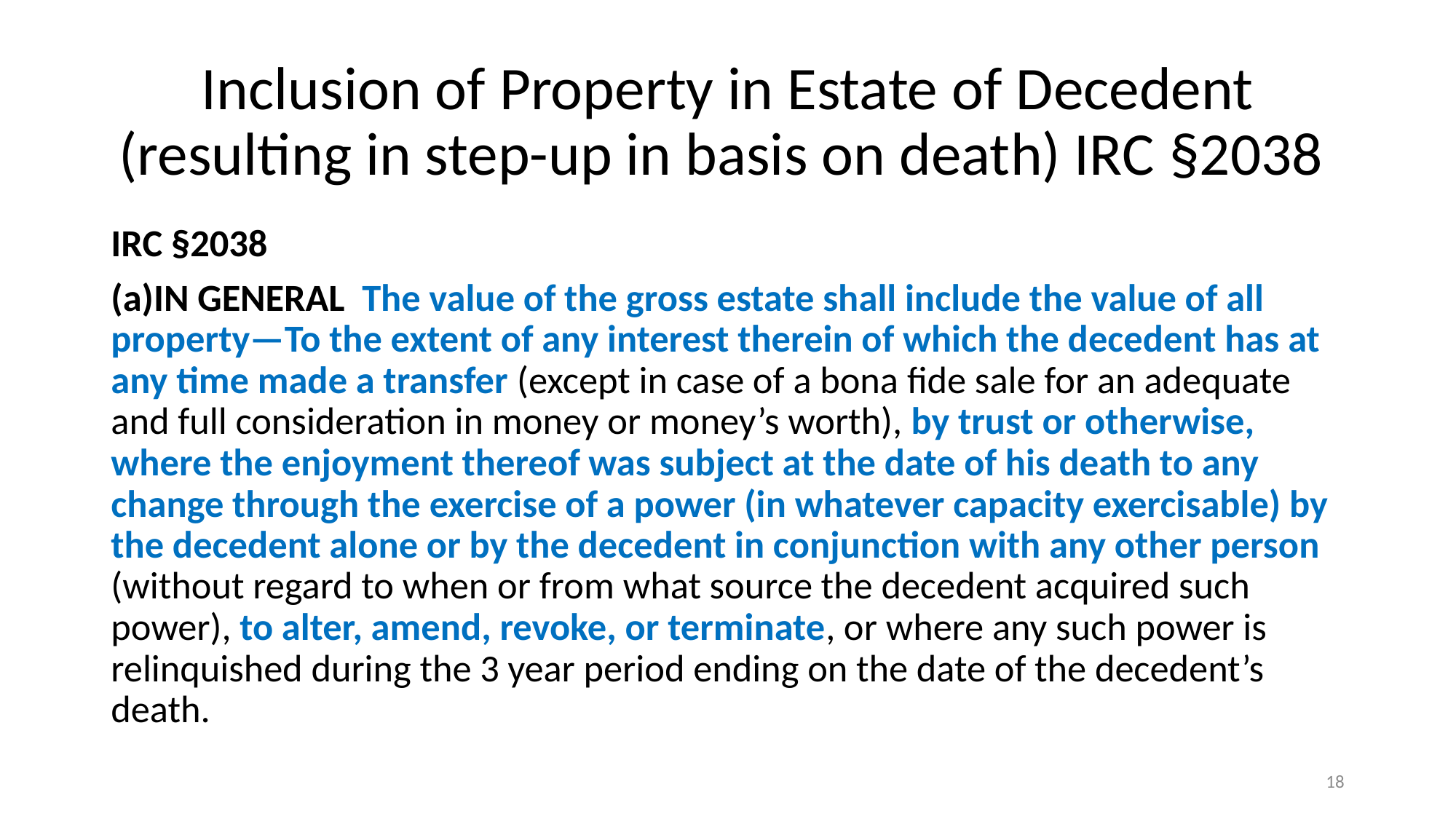

# Inclusion of Property in Estate of Decedent (resulting in step-up in basis on death) IRC §2038
IRC §2038
(a)In general  The value of the gross estate shall include the value of all property—To the extent of any interest therein of which the decedent has at any time made a transfer (except in case of a bona fide sale for an adequate and full consideration in money or money’s worth), by trust or otherwise, where the enjoyment thereof was subject at the date of his death to any change through the exercise of a power (in whatever capacity exercisable) by the decedent alone or by the decedent in conjunction with any other person (without regard to when or from what source the decedent acquired such power), to alter, amend, revoke, or terminate, or where any such power is relinquished during the 3 year period ending on the date of the decedent’s death.
18